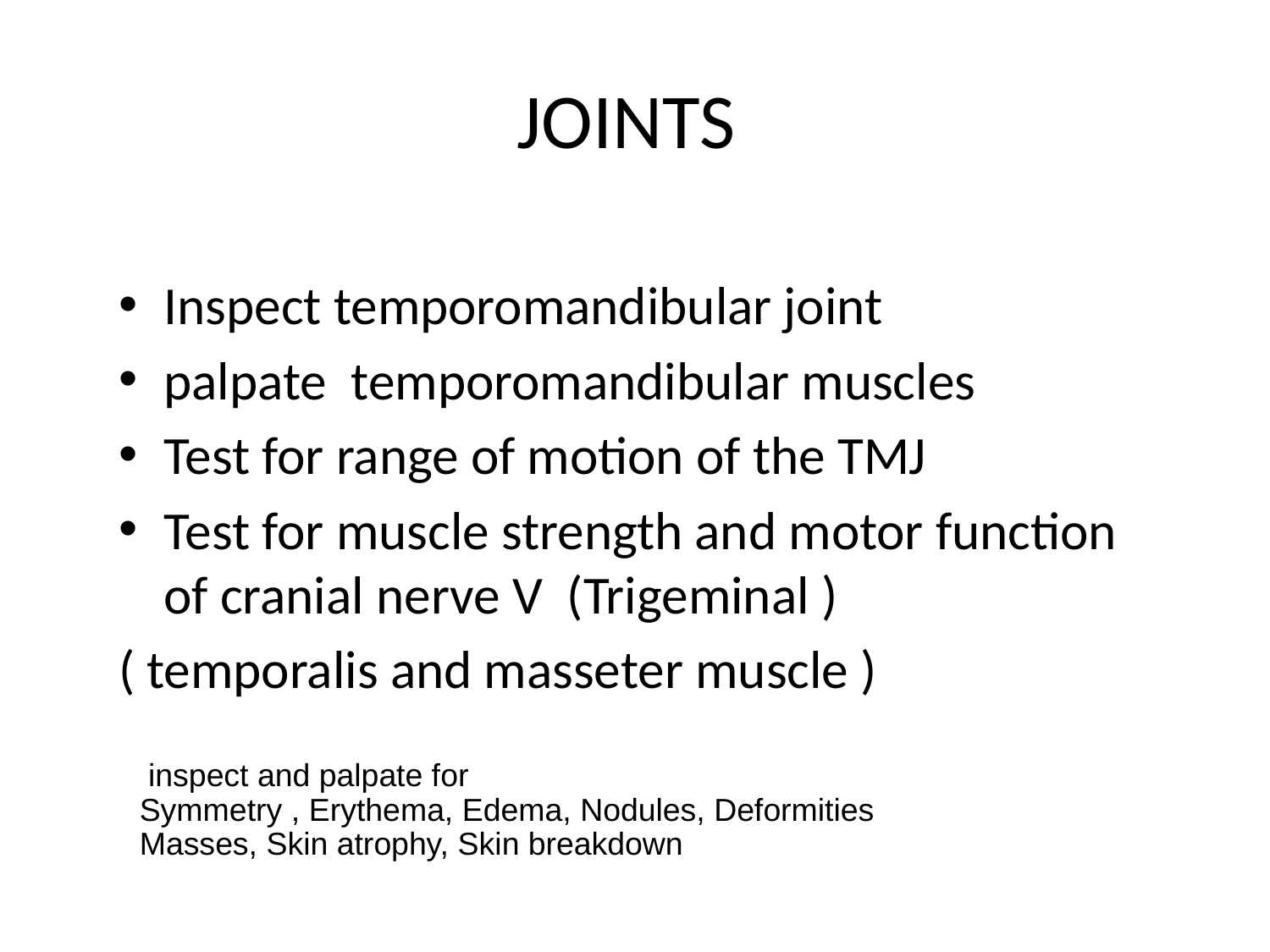

# JOINTS
Inspect temporomandibular joint
palpate  temporomandibular muscles
Test for range of motion of the TMJ
Test for muscle strength and motor function of cranial nerve V  (Trigeminal )
( temporalis and masseter muscle )
 inspect and palpate for
Symmetry , Erythema, Edema, Nodules, Deformities
Masses, Skin atrophy, Skin breakdown